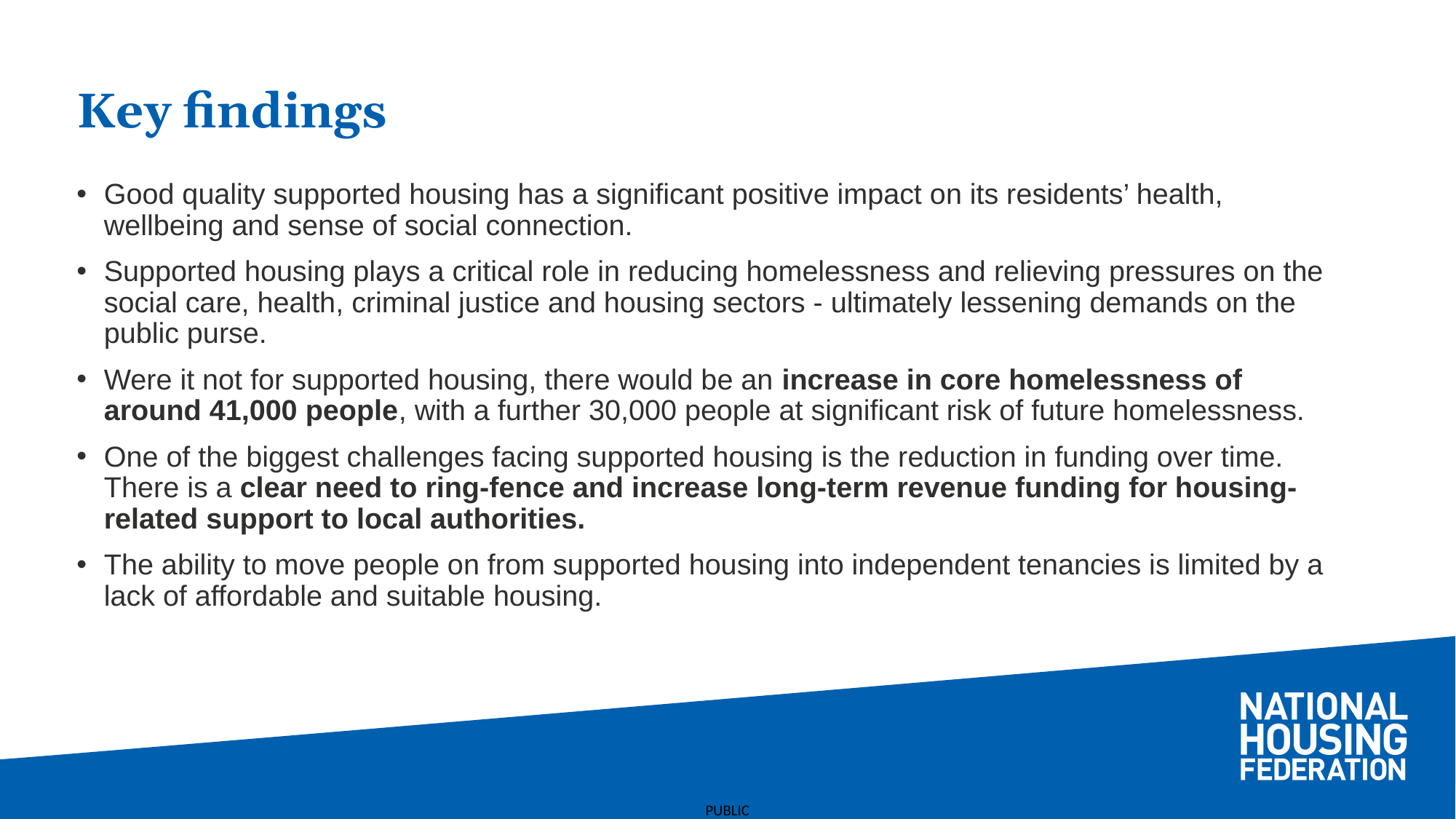

# Key findings
Good quality supported housing has a significant positive impact on its residents’ health, wellbeing and sense of social connection.
Supported housing plays a critical role in reducing homelessness and relieving pressures on the social care, health, criminal justice and housing sectors - ultimately lessening demands on the public purse.
Were it not for supported housing, there would be an increase in core homelessness of around 41,000 people, with a further 30,000 people at significant risk of future homelessness.
One of the biggest challenges facing supported housing is the reduction in funding over time. There is a clear need to ring-fence and increase long-term revenue funding for housing-related support to local authorities.
The ability to move people on from supported housing into independent tenancies is limited by a lack of affordable and suitable housing.